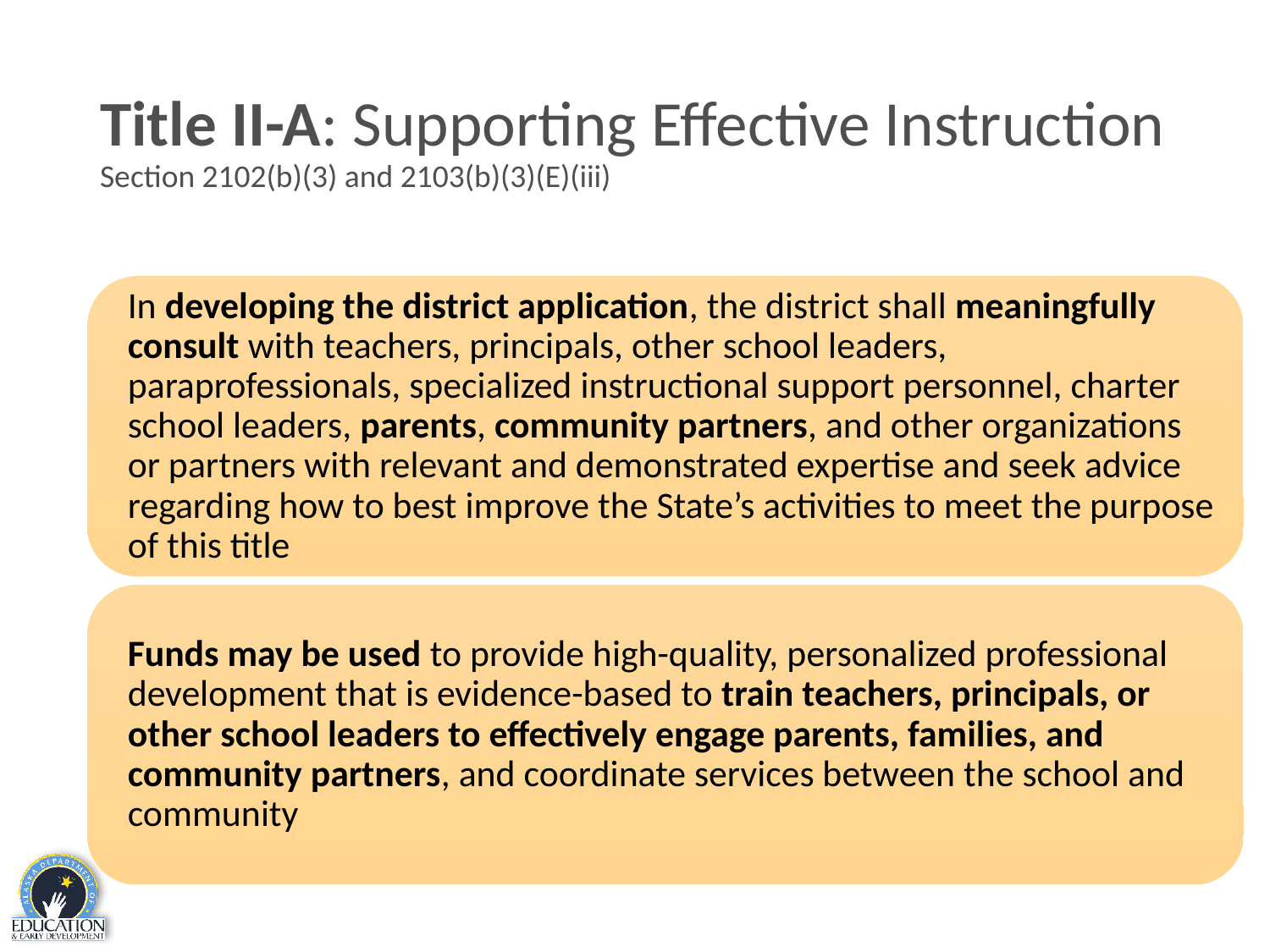

# Title II-A: Supporting Effective Instruction Section 2102(b)(3) and 2103(b)(3)(E)(iii)
In developing the district application, the district shall meaningfully consult with teachers, principals, other school leaders, paraprofessionals, specialized instructional support personnel, charter school leaders, parents, community partners, and other organizations or partners with relevant and demonstrated expertise and seek advice regarding how to best improve the State’s activities to meet the purpose of this title
Funds may be used to provide high-quality, personalized professional development that is evidence-based to train teachers, principals, or other school leaders to effectively engage parents, families, and community partners, and coordinate services between the school and community